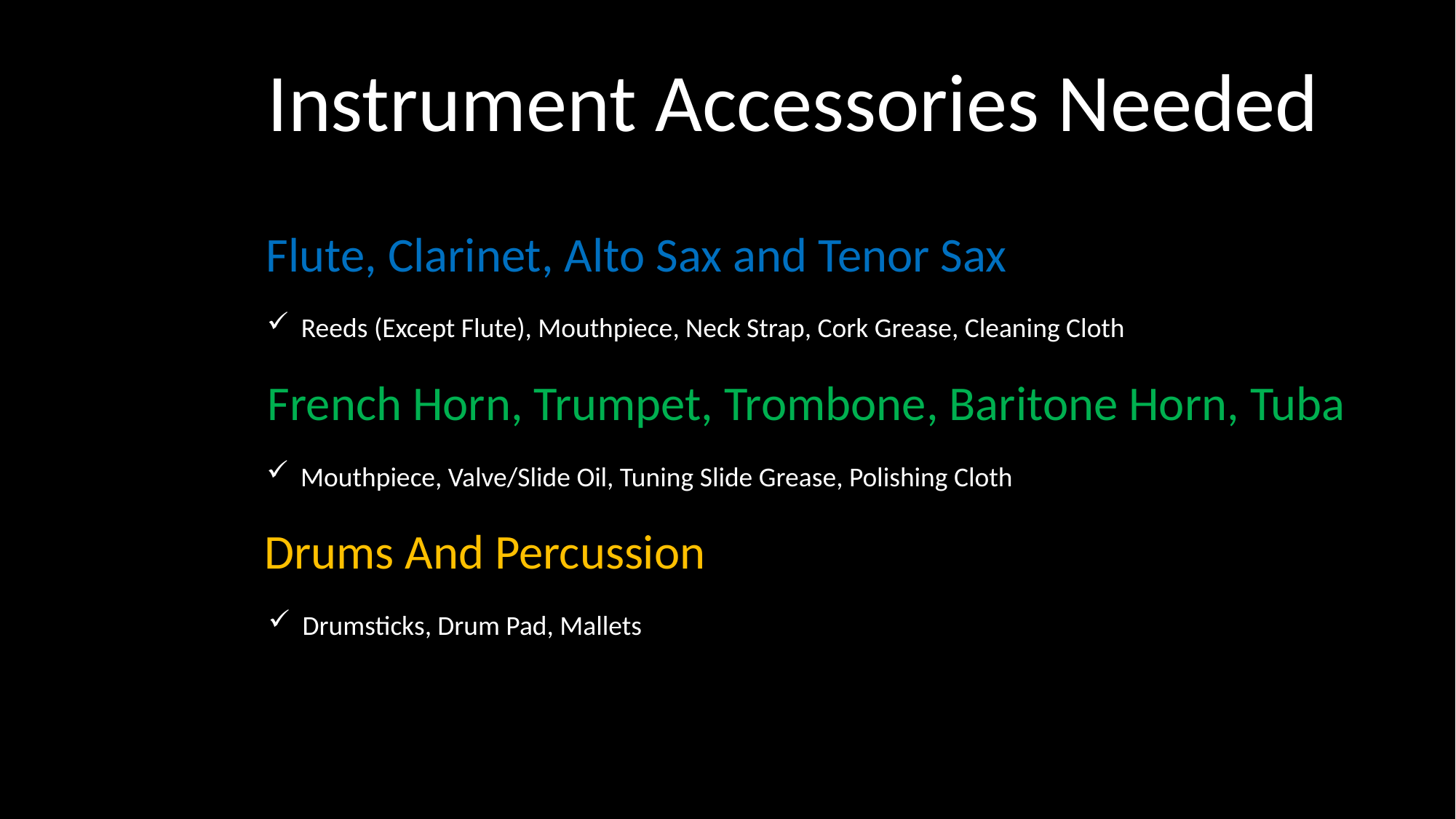

Instrument Accessories Needed
Flute, Clarinet, Alto Sax and Tenor Sax
Reeds (Except Flute), Mouthpiece, Neck Strap, Cork Grease, Cleaning Cloth
French Horn, Trumpet, Trombone, Baritone Horn, Tuba
Mouthpiece, Valve/Slide Oil, Tuning Slide Grease, Polishing Cloth
Drums And Percussion
Drumsticks, Drum Pad, Mallets